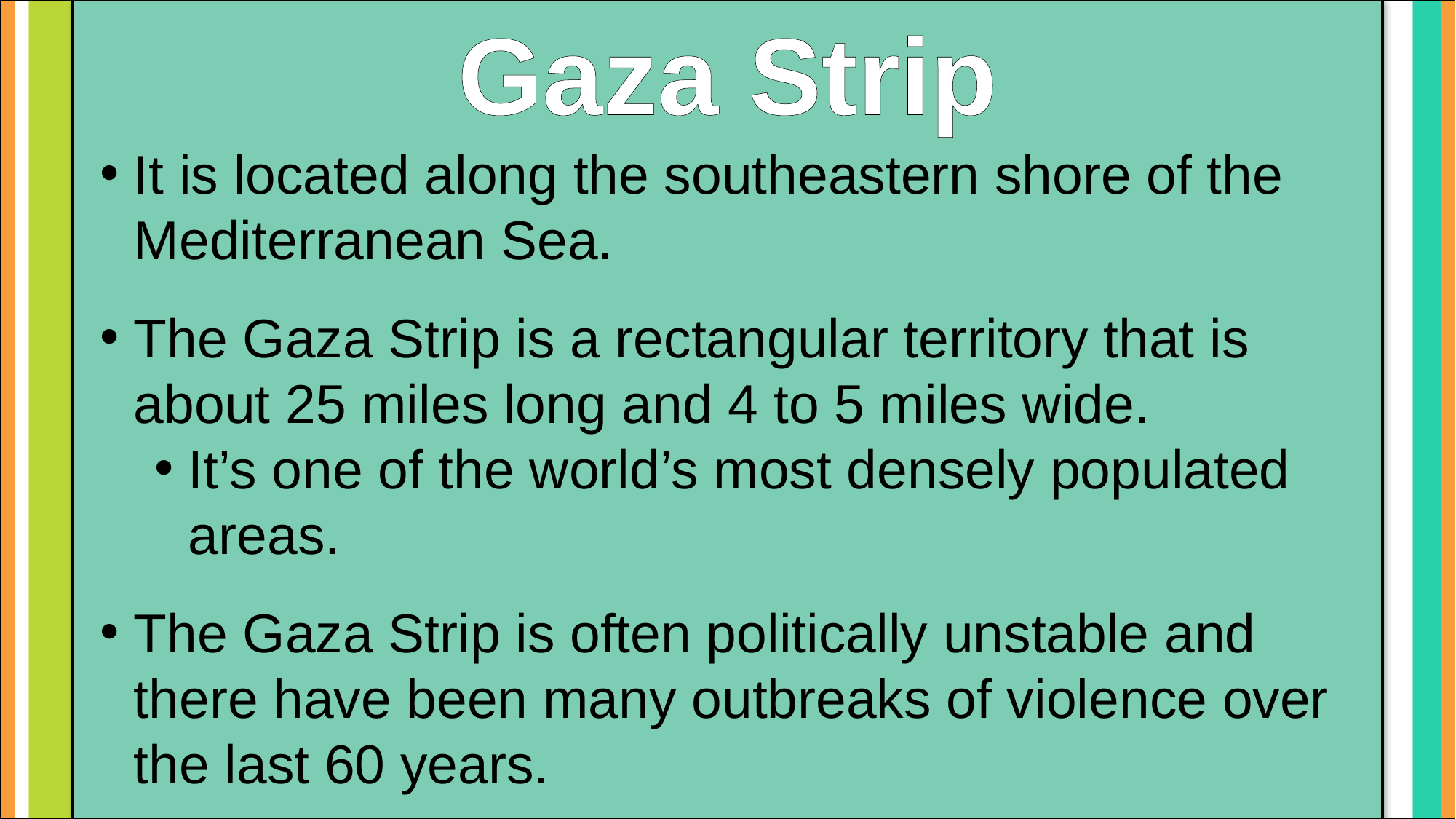

Gaza Strip

It is located along the southeastern shore of the Mediterranean Sea.

The Gaza Strip is a rectangular territory that is about 25 miles long and 4 to 5 miles wide.
It’s one of the world’s most densely populated areas.

The Gaza Strip is often politically unstable and there have been many outbreaks of violence over the last 60 years.
#